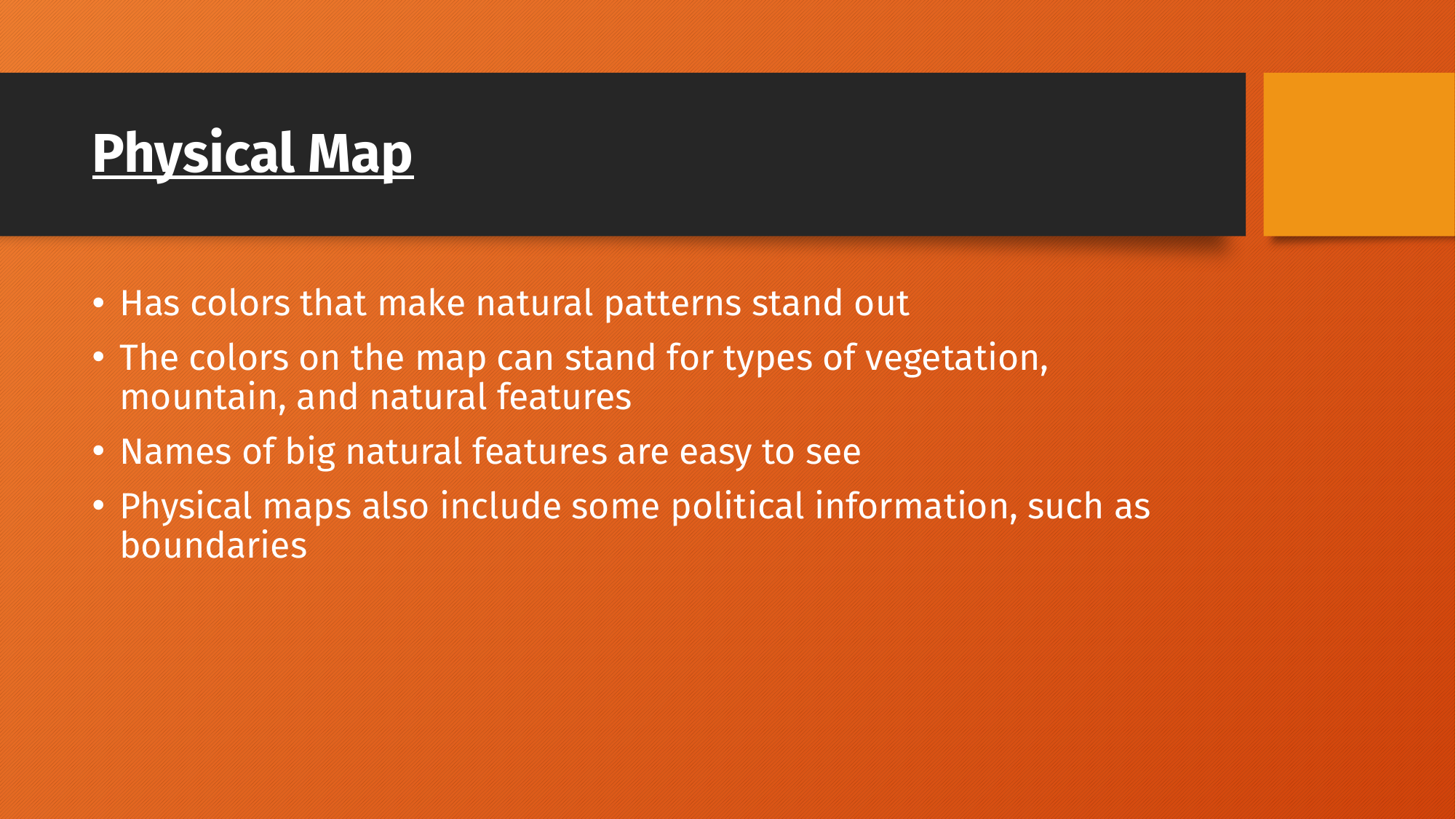

# Physical Map
Has colors that make natural patterns stand out
The colors on the map can stand for types of vegetation, mountain, and natural features
Names of big natural features are easy to see
Physical maps also include some political information, such as boundaries